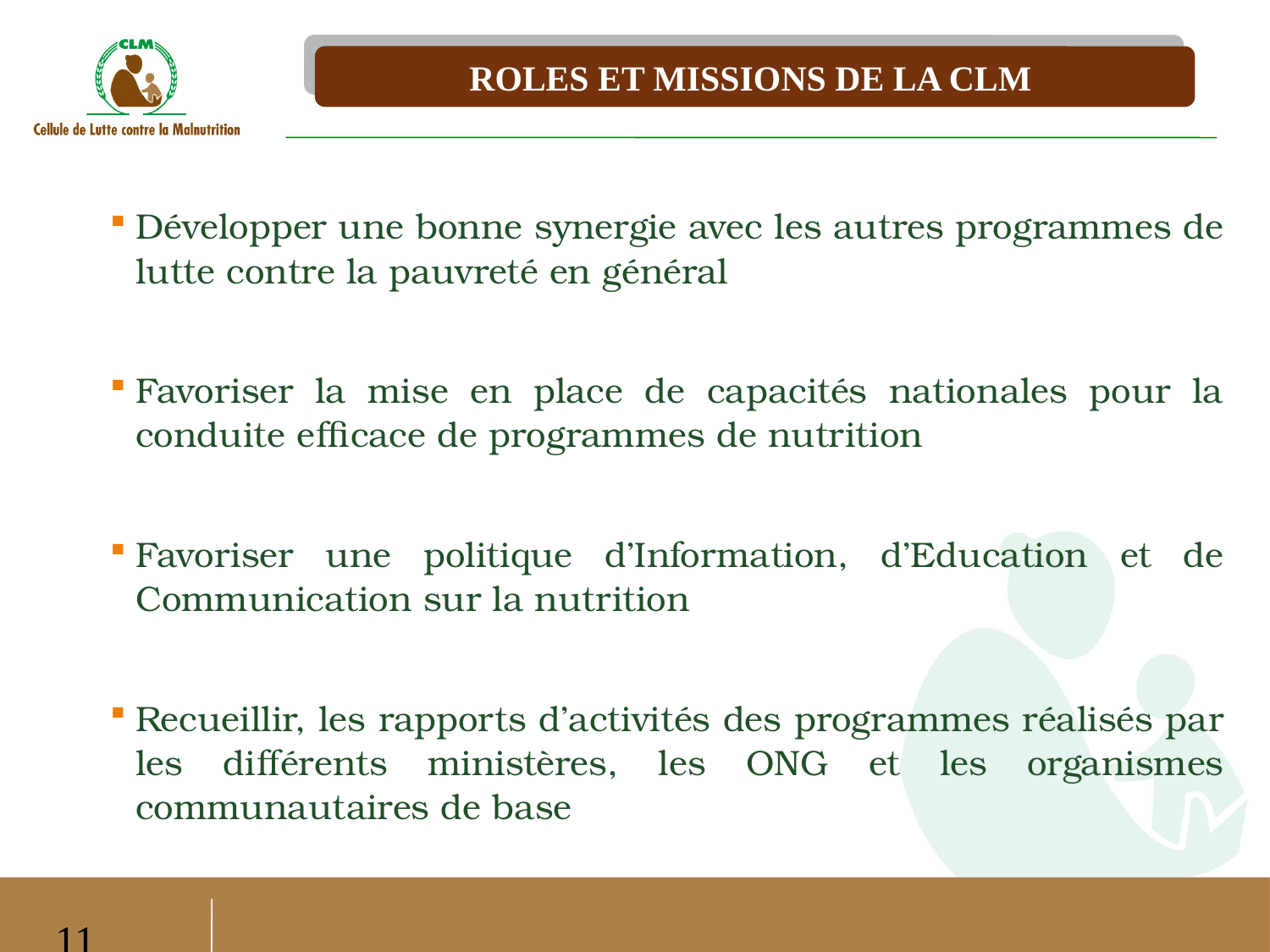

ROLES ET MISSIONS DE LA CLM
Développer une bonne synergie avec les autres programmes de lutte contre la pauvreté en général

Favoriser la mise en place de capacités nationales pour la conduite efficace de programmes de nutrition

Favoriser une politique d’Information, d’Education et de Communication sur la nutrition

Recueillir, les rapports d’activités des programmes réalisés par les différents ministères, les ONG et les organismes communautaires de base

11